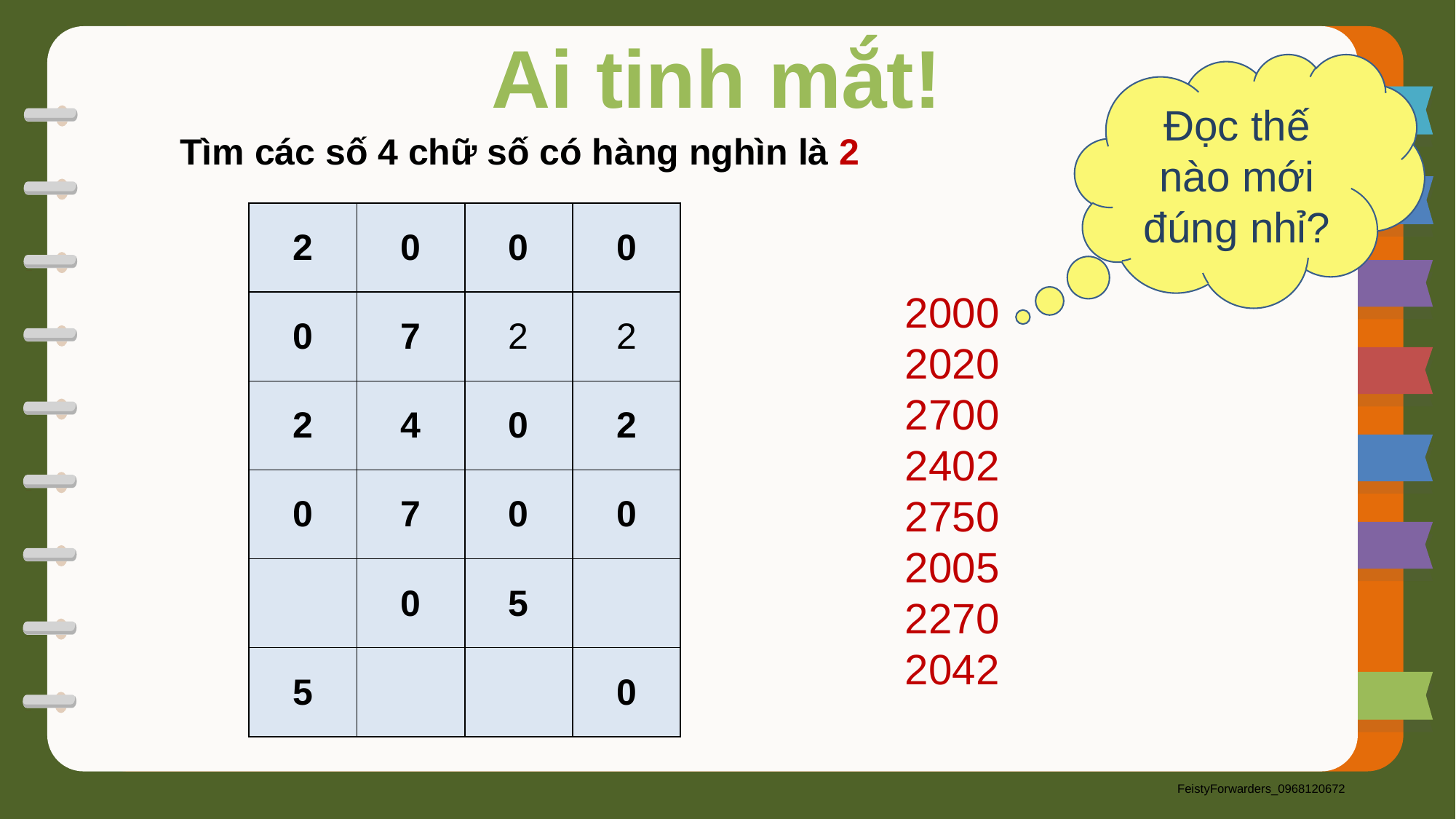

Ai tinh mắt!
Đọc thế nào mới đúng nhỉ?
Tìm các số 4 chữ số có hàng nghìn là 2
| 2 | 0 | 0 | 0 |
| --- | --- | --- | --- |
| 0 | 7 | 2 | 2 |
| 2 | 4 | 0 | 2 |
| 0 | 7 | 0 | 0 |
|  | 0 | 5 |  |
| 5 |  |  | 0 |
| 2 | 0 | 0 | 0 |
| --- | --- | --- | --- |
| 0 | 7 | 2 | 2 |
| 2 | 4 | 0 | 2 |
| 0 | 7 | 0 | 0 |
|  | 0 | 5 |  |
| 5 |  |  | 0 |
2000
2020
2700
2402
2750
2005
2270
2042